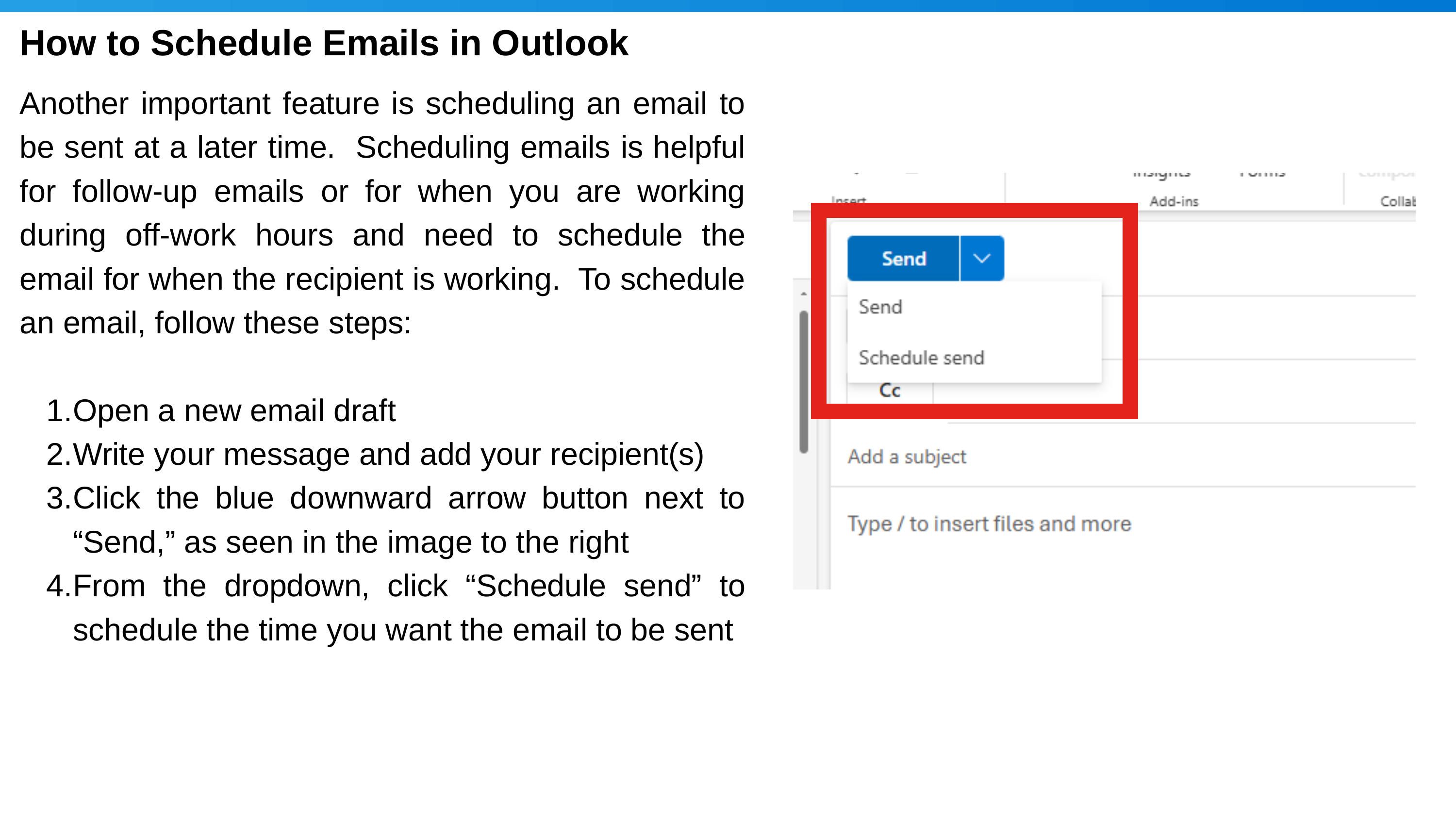

How to Schedule Emails in Outlook
Another important feature is scheduling an email to be sent at a later time.  Scheduling emails is helpful for follow-up emails or for when you are working during off-work hours and need to schedule the email for when the recipient is working.  To schedule an email, follow these steps:

Open a new email draft
Write your message and add your recipient(s)
Click the blue downward arrow button next to “Send,” as seen in the image to the right
From the dropdown, click “Schedule send” to schedule the time you want the email to be sent